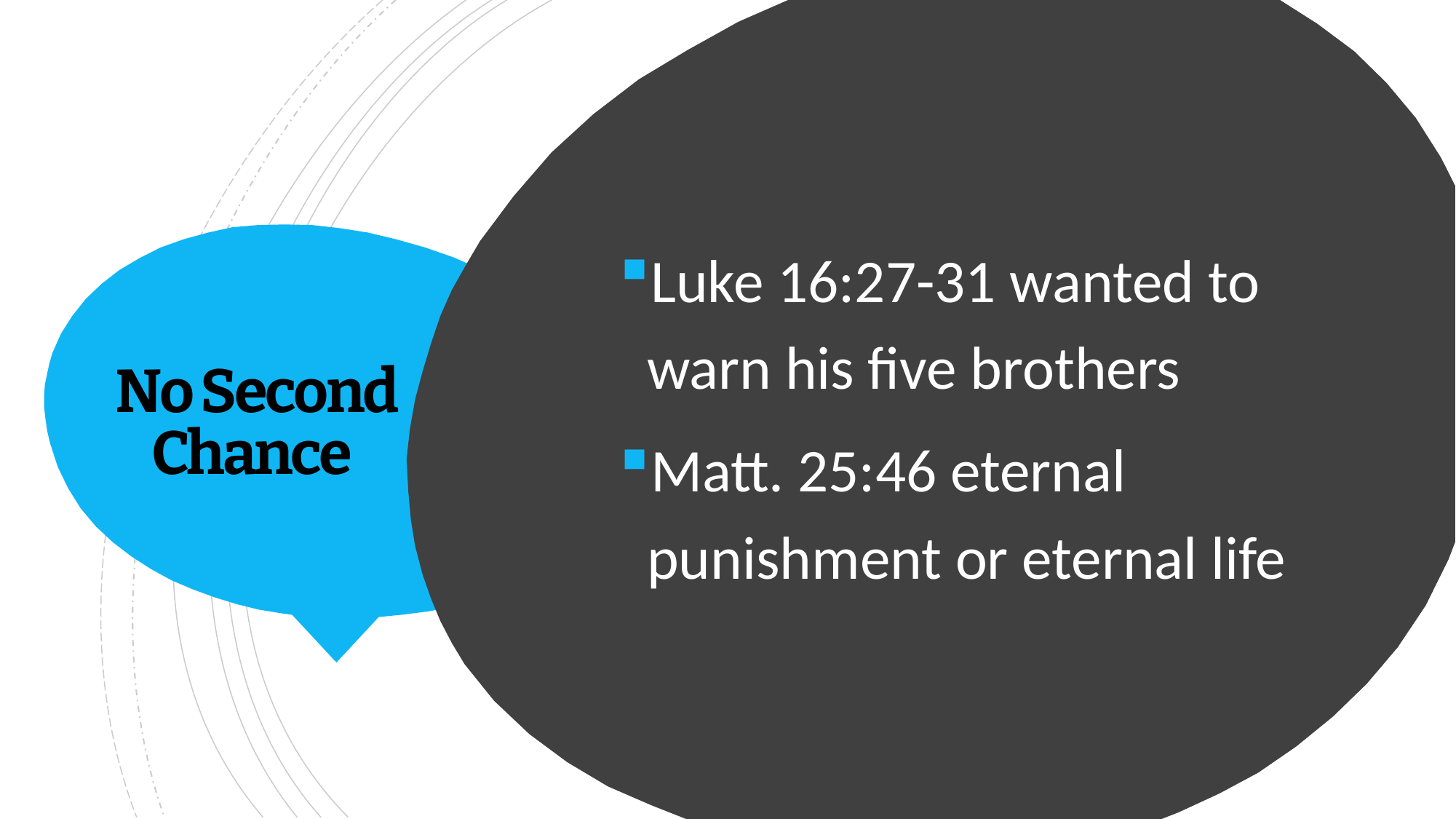

Luke 16:27-31 wanted to warn his five brothers
Matt. 25:46 eternal punishment or eternal life
# No Second Chance